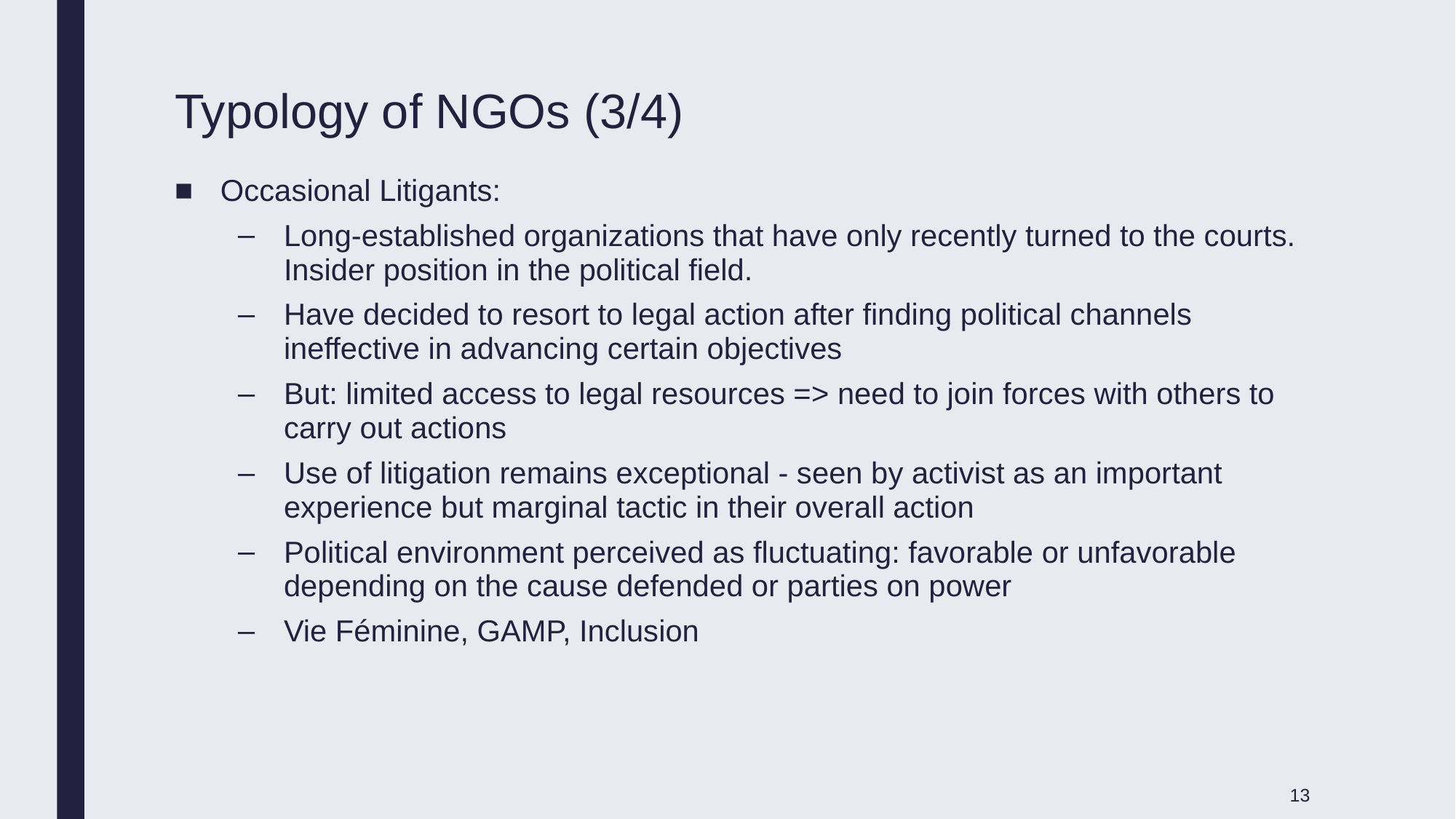

# Typology of NGOs (3/4)
Occasional Litigants:
Long-established organizations that have only recently turned to the courts. Insider position in the political field.
Have decided to resort to legal action after finding political channels ineffective in advancing certain objectives
But: limited access to legal resources => need to join forces with others to carry out actions
Use of litigation remains exceptional - seen by activist as an important experience but marginal tactic in their overall action
Political environment perceived as fluctuating: favorable or unfavorable depending on the cause defended or parties on power
Vie Féminine, GAMP, Inclusion
13